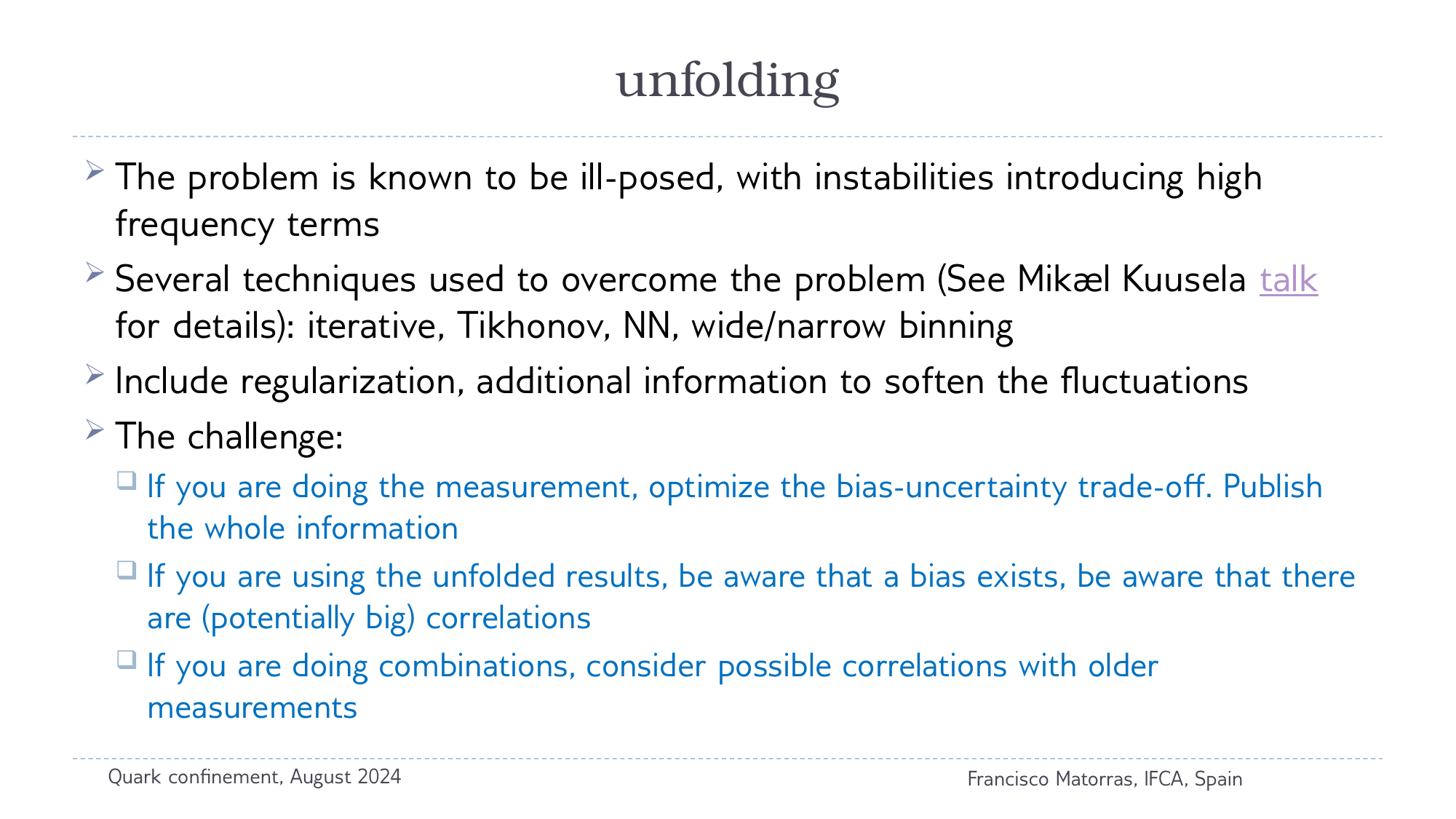

# unfolding
The problem is known to be ill-posed, with instabilities introducing high frequency terms
Several techniques used to overcome the problem (See Mikael Kuusela talk for details): iterative, Tikhonov, NN, wide/narrow binning
Include regularization, additional information to soften the fluctuations
The challenge:
If you are doing the measurement, optimize the bias-uncertainty trade-off. Publish the whole information
If you are using the unfolded results, be aware that a bias exists, be aware that there are (potentially big) correlations
If you are doing combinations, consider possible correlations with older measurements
Quark confinement, August 2024
Francisco Matorras, IFCA, Spain